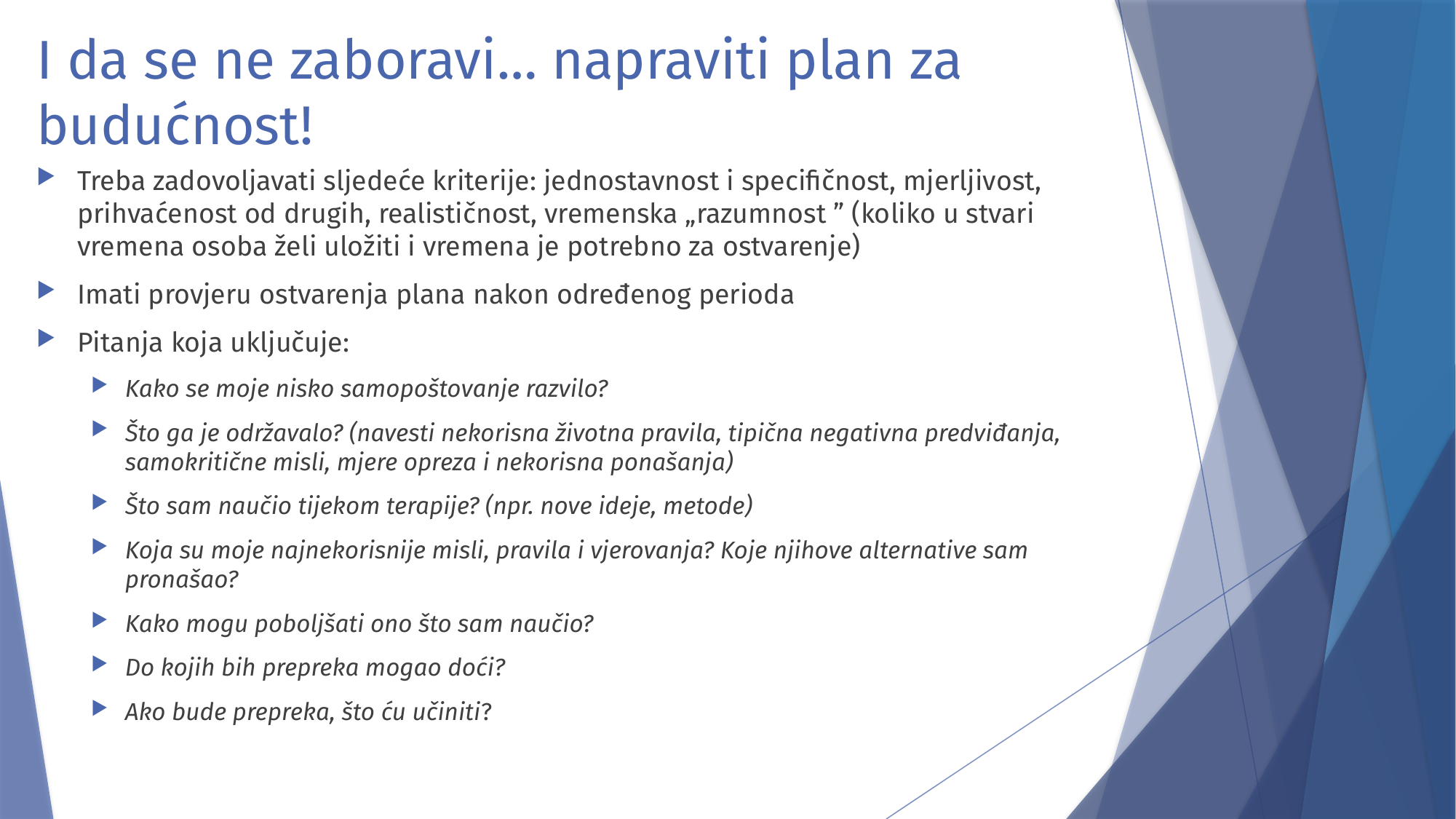

# I da se ne zaboravi… napraviti plan za budućnost!
Treba zadovoljavati sljedeće kriterije: jednostavnost i specifičnost, mjerljivost, prihvaćenost od drugih, realističnost, vremenska „razumnost ” (koliko u stvari vremena osoba želi uložiti i vremena je potrebno za ostvarenje)
Imati provjeru ostvarenja plana nakon određenog perioda
Pitanja koja uključuje:
Kako se moje nisko samopoštovanje razvilo?
Što ga je održavalo? (navesti nekorisna životna pravila, tipična negativna predviđanja, samokritične misli, mjere opreza i nekorisna ponašanja)
Što sam naučio tijekom terapije? (npr. nove ideje, metode)
Koja su moje najnekorisnije misli, pravila i vjerovanja? Koje njihove alternative sam pronašao?
Kako mogu poboljšati ono što sam naučio?
Do kojih bih prepreka mogao doći?
Ako bude prepreka, što ću učiniti?